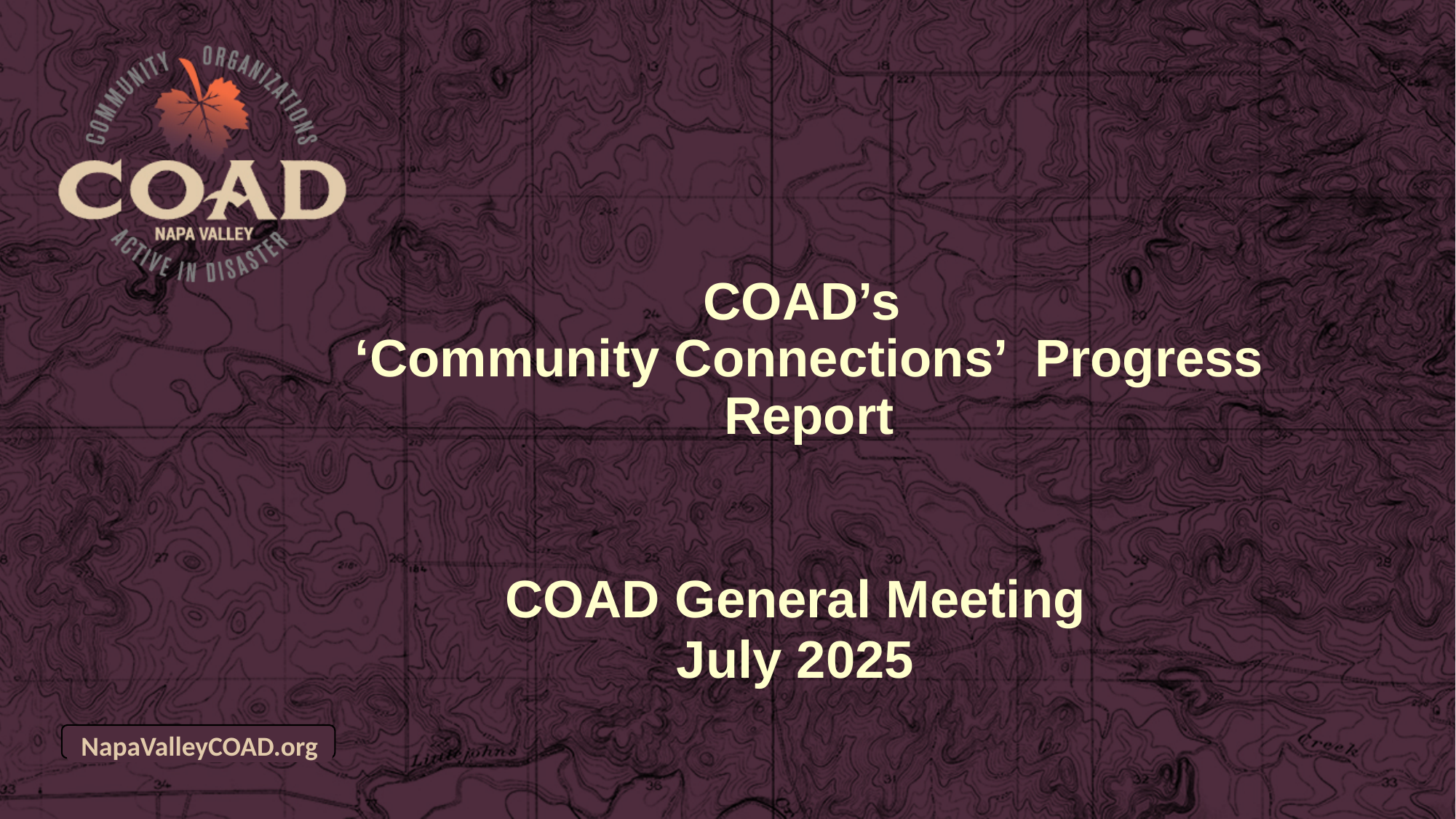

# COAD’s ‘Community Connections’  Progress Report

COAD General Meeting
July 2025

NapaValleyCOAD.org